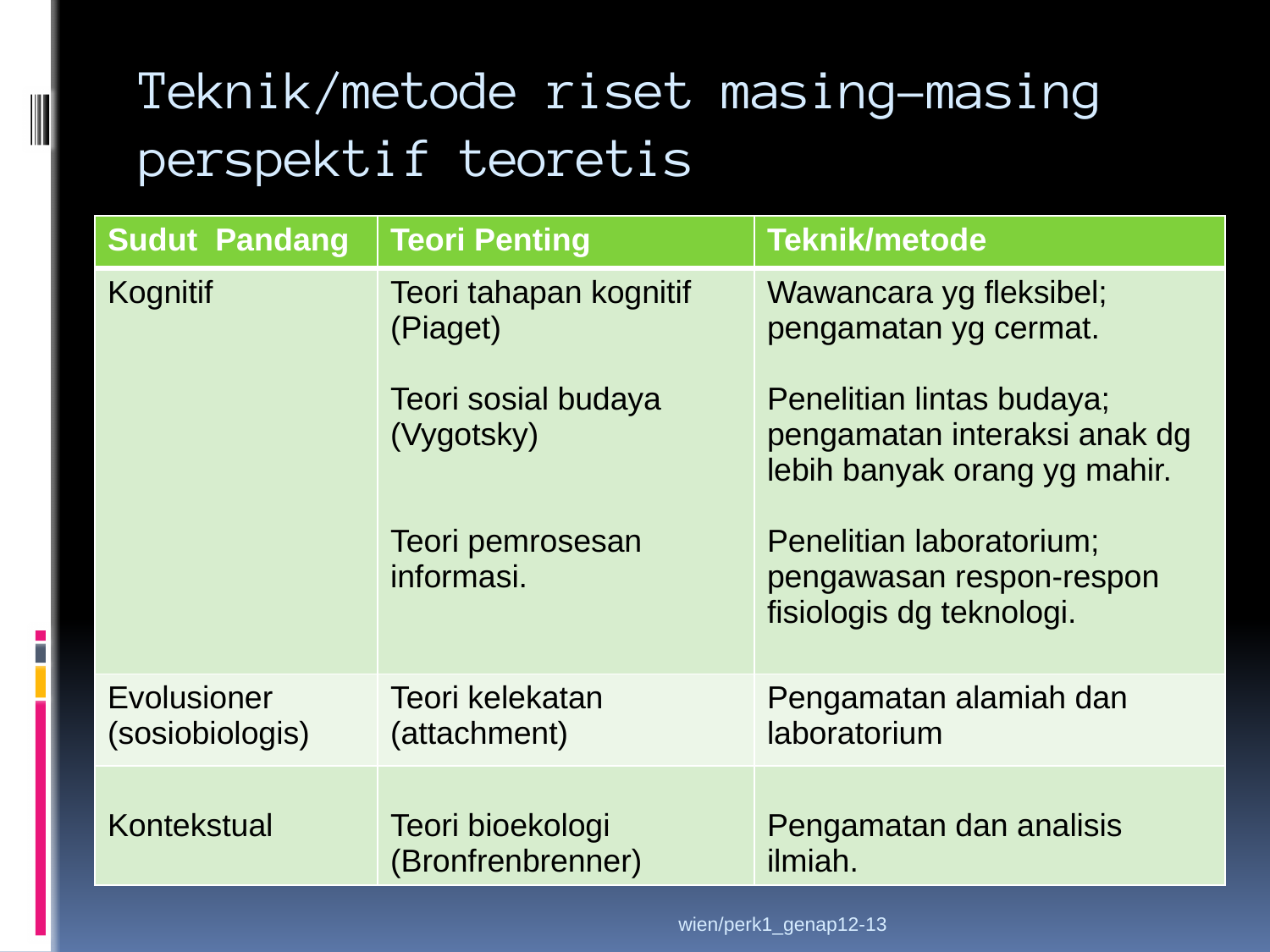

# Teknik/metode riset masing-masing perspektif teoretis
| Sudut Pandang | Teori Penting | Teknik/metode |
| --- | --- | --- |
| Kognitif | Teori tahapan kognitif (Piaget) Teori sosial budaya (Vygotsky) Teori pemrosesan informasi. | Wawancara yg fleksibel; pengamatan yg cermat. Penelitian lintas budaya; pengamatan interaksi anak dg lebih banyak orang yg mahir. Penelitian laboratorium; pengawasan respon-respon fisiologis dg teknologi. |
| Evolusioner (sosiobiologis) | Teori kelekatan (attachment) | Pengamatan alamiah dan laboratorium |
| Kontekstual | Teori bioekologi (Bronfrenbrenner) | Pengamatan dan analisis ilmiah. |
wien/perk1_genap12-13